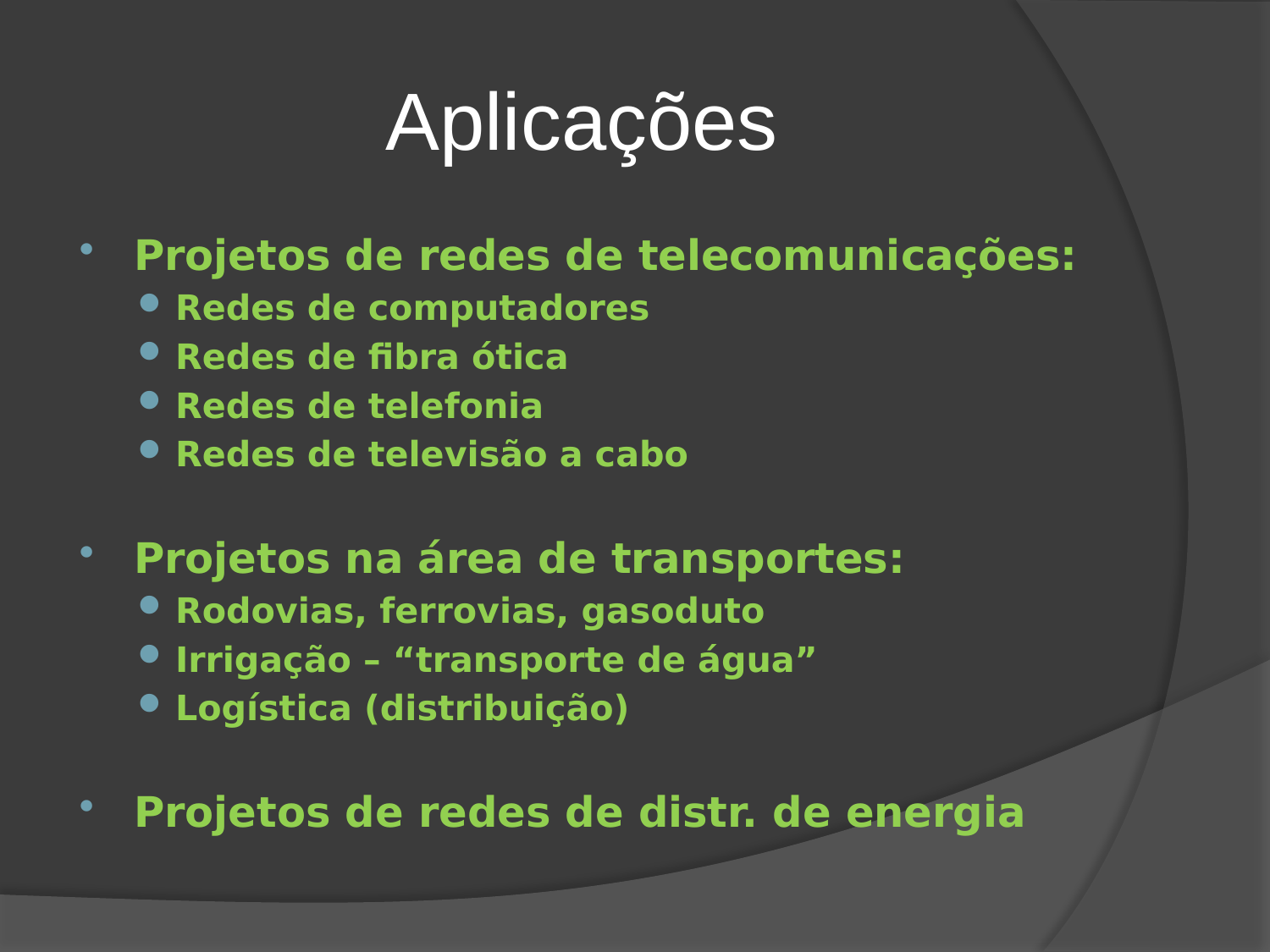

# Aplicações
Projetos de redes de telecomunicações:
Redes de computadores
Redes de fibra ótica
Redes de telefonia
Redes de televisão a cabo

Projetos na área de transportes:
Rodovias, ferrovias, gasoduto
Irrigação – “transporte de água”
Logística (distribuição)

Projetos de redes de distr. de energia